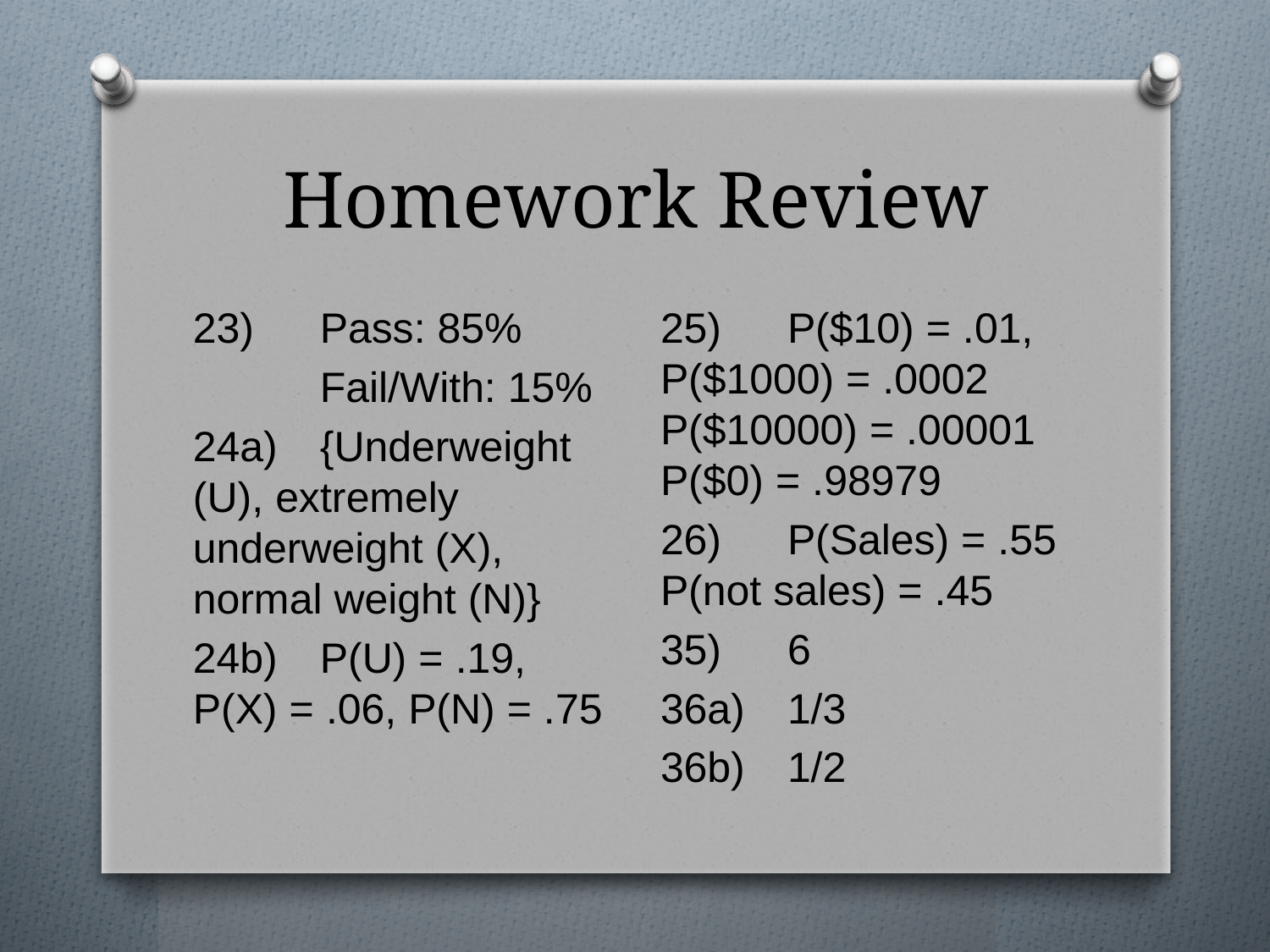

# Homework Review
25)	P($10) = .01, P($1000) = .0002 P($10000) = .00001 P($0) = .98979
26)	P(Sales) = .55 P(not sales) = .45
35)	6
36a)	1/3
36b)	1/2
23)	Pass: 85%
	Fail/With: 15%
24a)	{Underweight (U), extremely underweight (X), normal weight (N)}
24b)	P(U) = .19, P(X) = .06, P(N) = .75